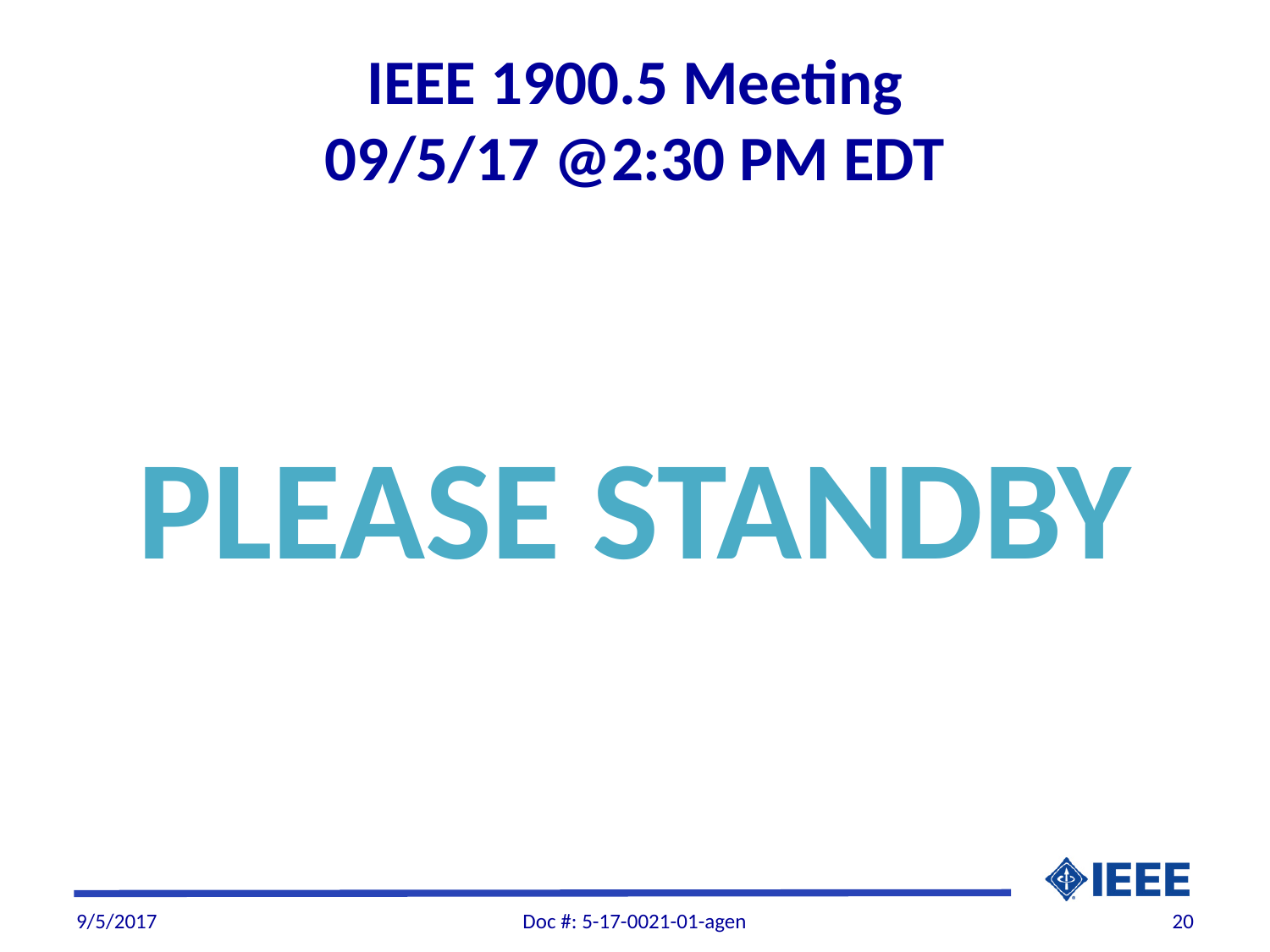

# IEEE 1900.5 Meeting 09/5/17 @2:30 PM EDT
PLEASE STANDBY
9/5/2017
Doc #: 5-17-0021-01-agen
20